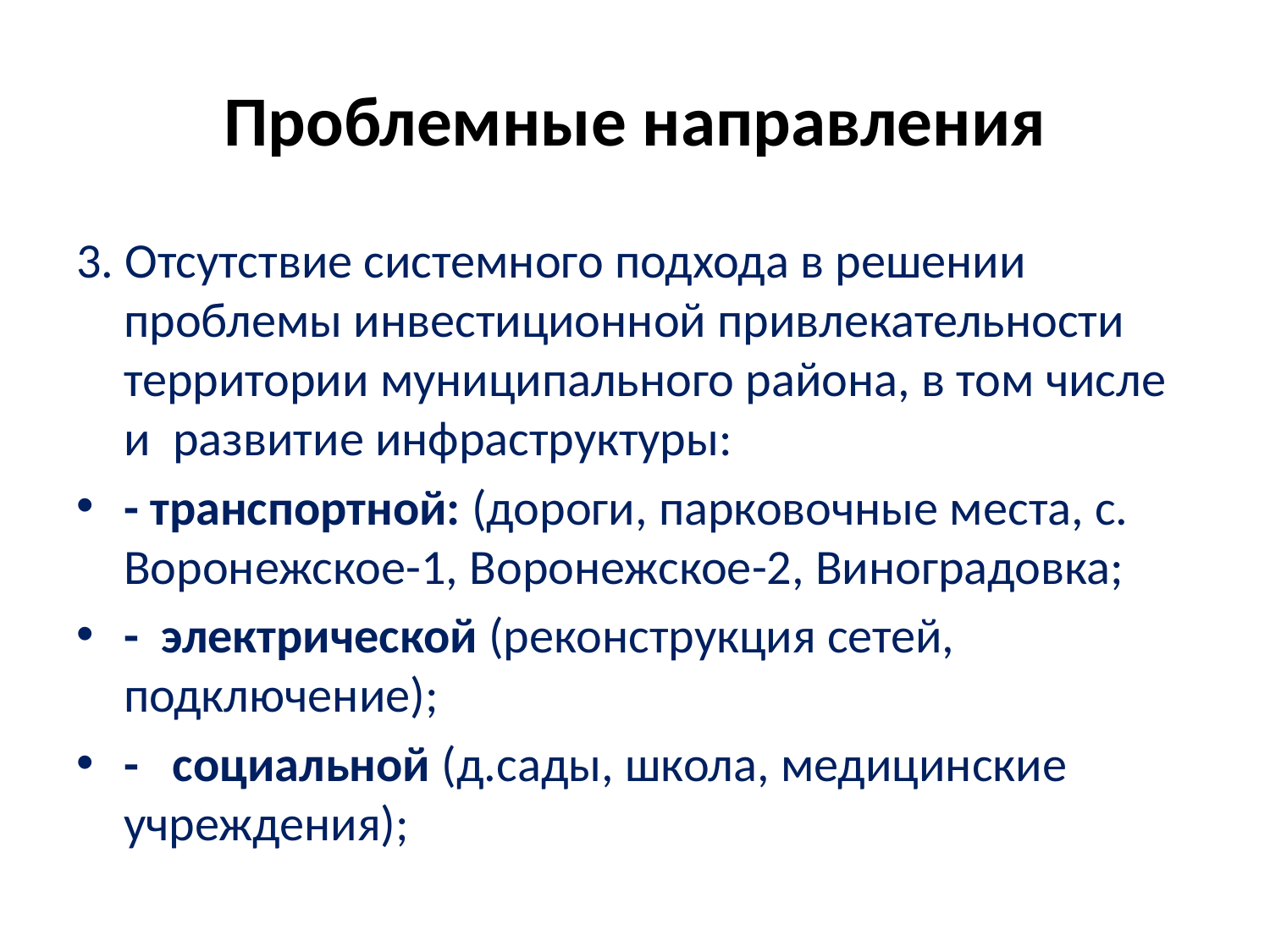

# Проблемные направления
3. Отсутствие системного подхода в решении проблемы инвестиционной привлекательности территории муниципального района, в том числе и  развитие инфраструктуры:
- транспортной: (дороги, парковочные места, с. Воронежское-1, Воронежское-2, Виноградовка;
-  электрической (реконструкция сетей, подключение);
-   социальной (д.сады, школа, медицинские учреждения);